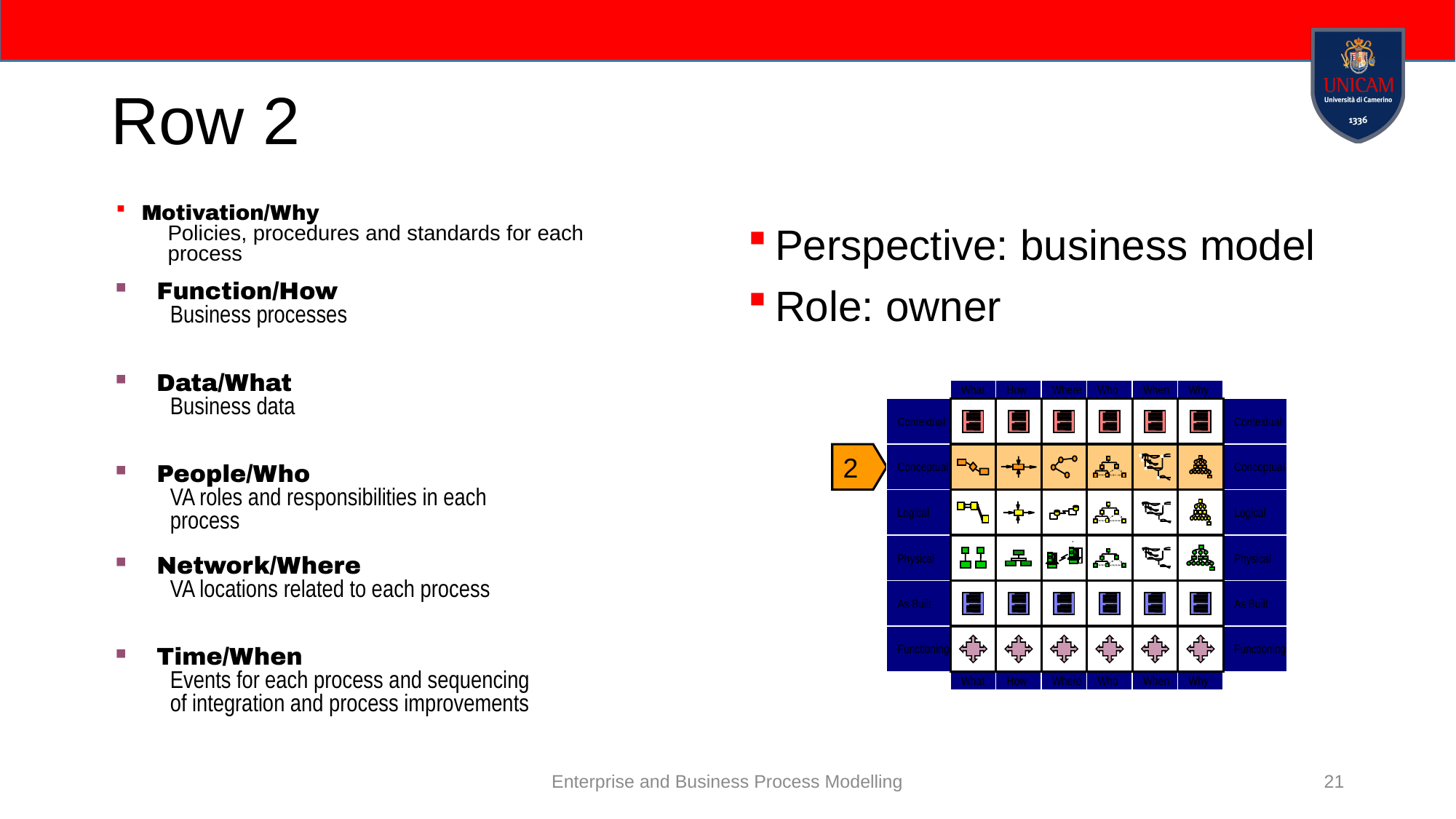

# Row 2
Motivation/Why
Policies, procedures and standards for each
process
Perspective: business model
Role: owner

Function/How
Business processes
Data/What
Business data

What
How
Where
Who
When
Why
Contextual

Contextual

Conceptual

Conceptual

Logical

Logical

Physical

Physical

As Built

As Built

Functioning

Functioning

What
How
Where
Who
When
Why
2

People/Who
VA roles and responsibilities in each
process

Network/Where
VA locations related to each process

Time/When
Events for each process and sequencing
of integration and process improvements

Enterprise and Business Process Modelling
21